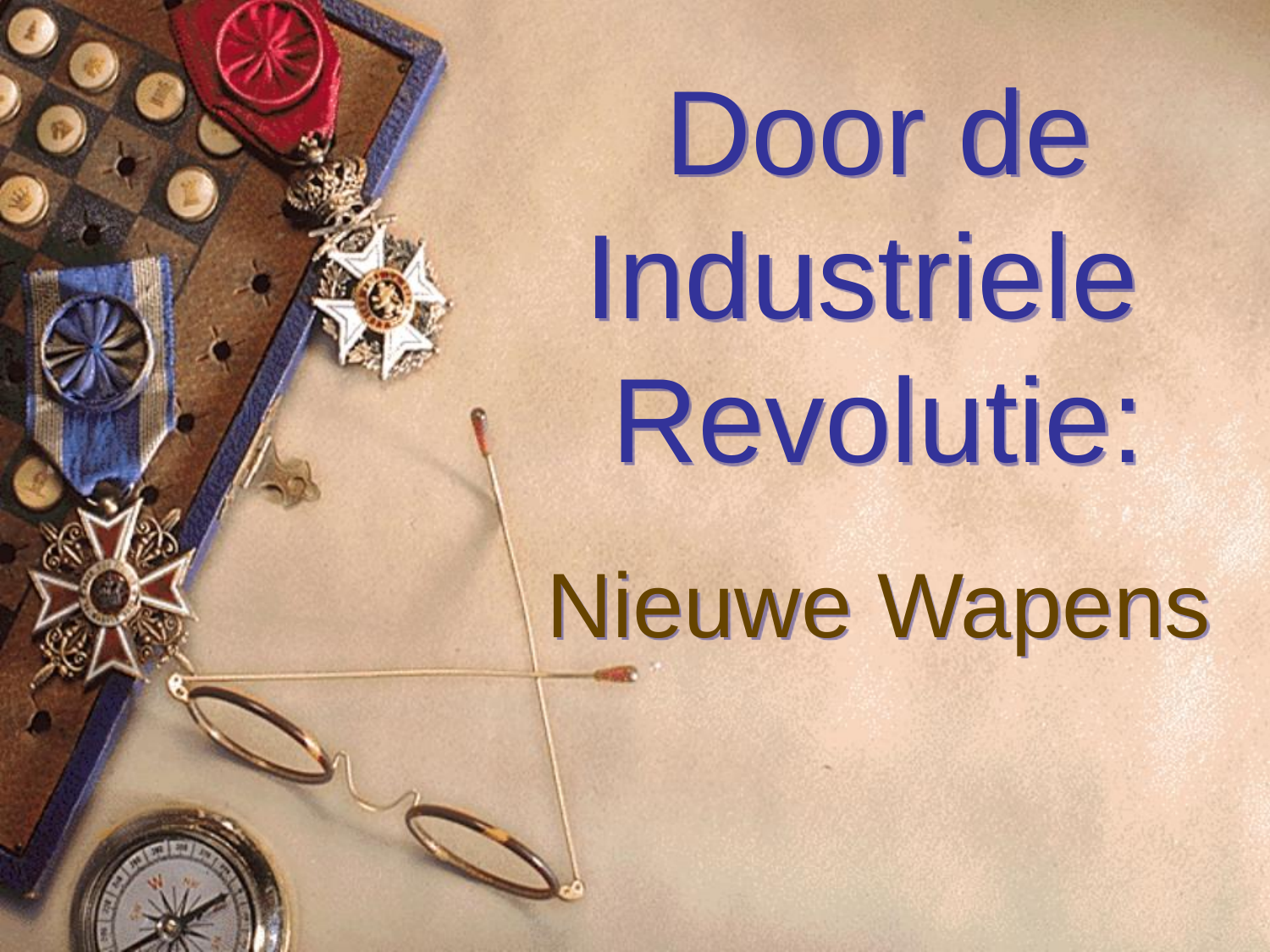

# Door de Industriele Revolutie: Nieuwe Wapens